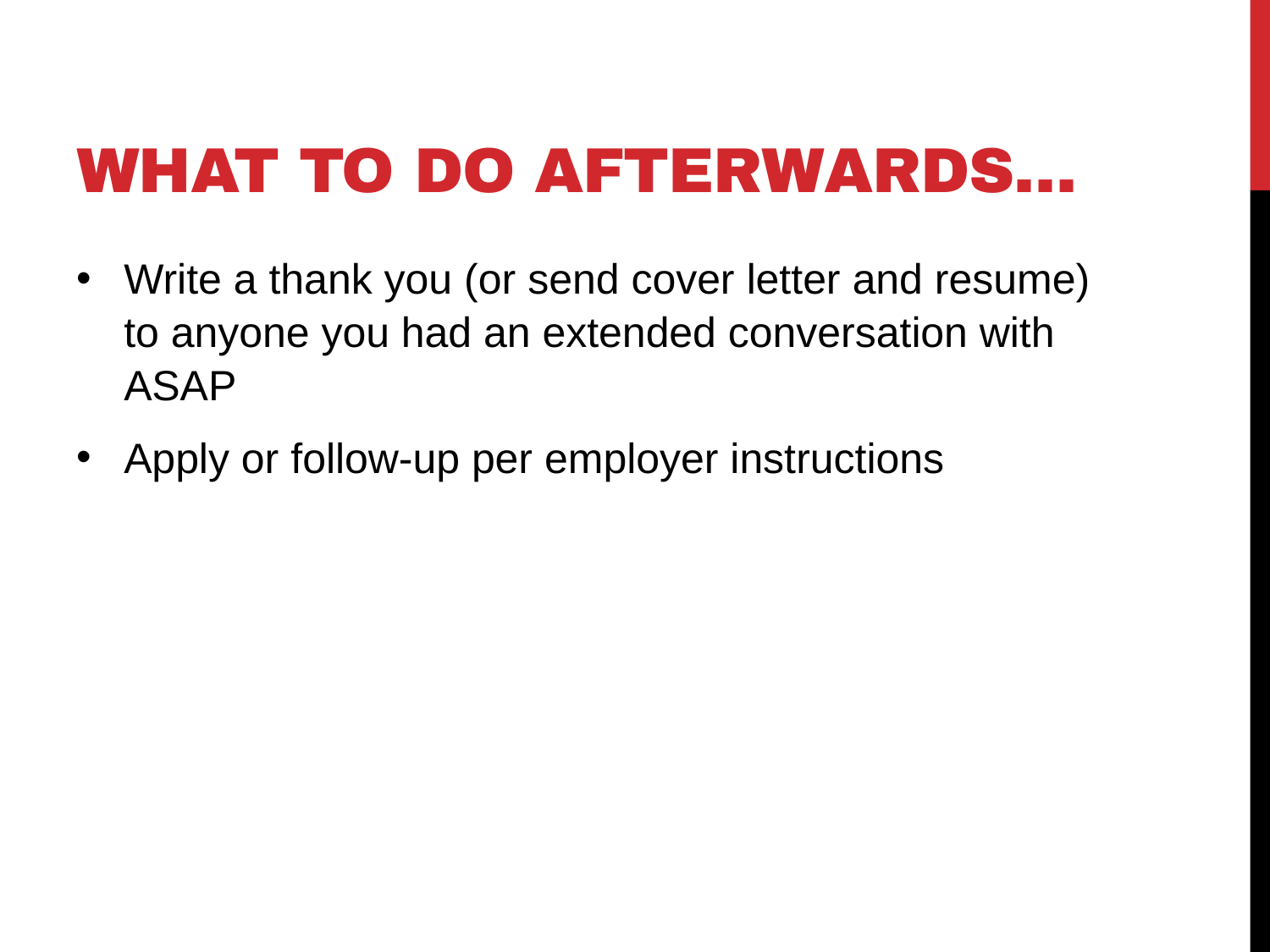

# What to do afterwards…
Write a thank you (or send cover letter and resume) to anyone you had an extended conversation with ASAP
Apply or follow-up per employer instructions